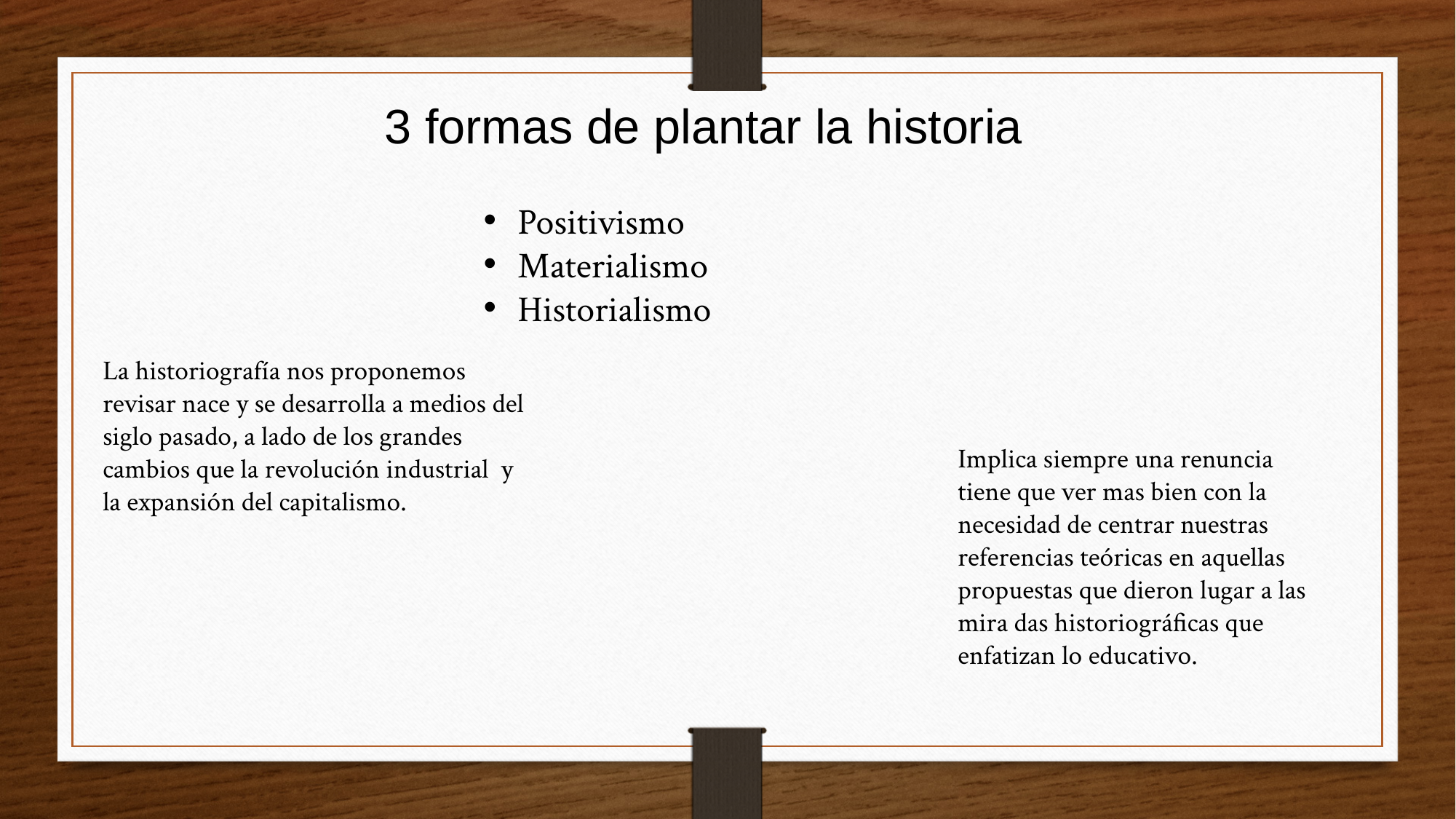

3 formas de plantar la historia
Positivismo
Materialismo
Historialismo

La historiografía nos proponemos revisar nace y se desarrolla a medios del siglo pasado, a lado de los grandes cambios que la revolución industrial  y la expansión del capitalismo.
Implica siempre una renuncia tiene que ver mas bien con la necesidad de centrar nuestras referencias teóricas en aquellas propuestas que dieron lugar a las mira das historiográficas que enfatizan lo educativo.